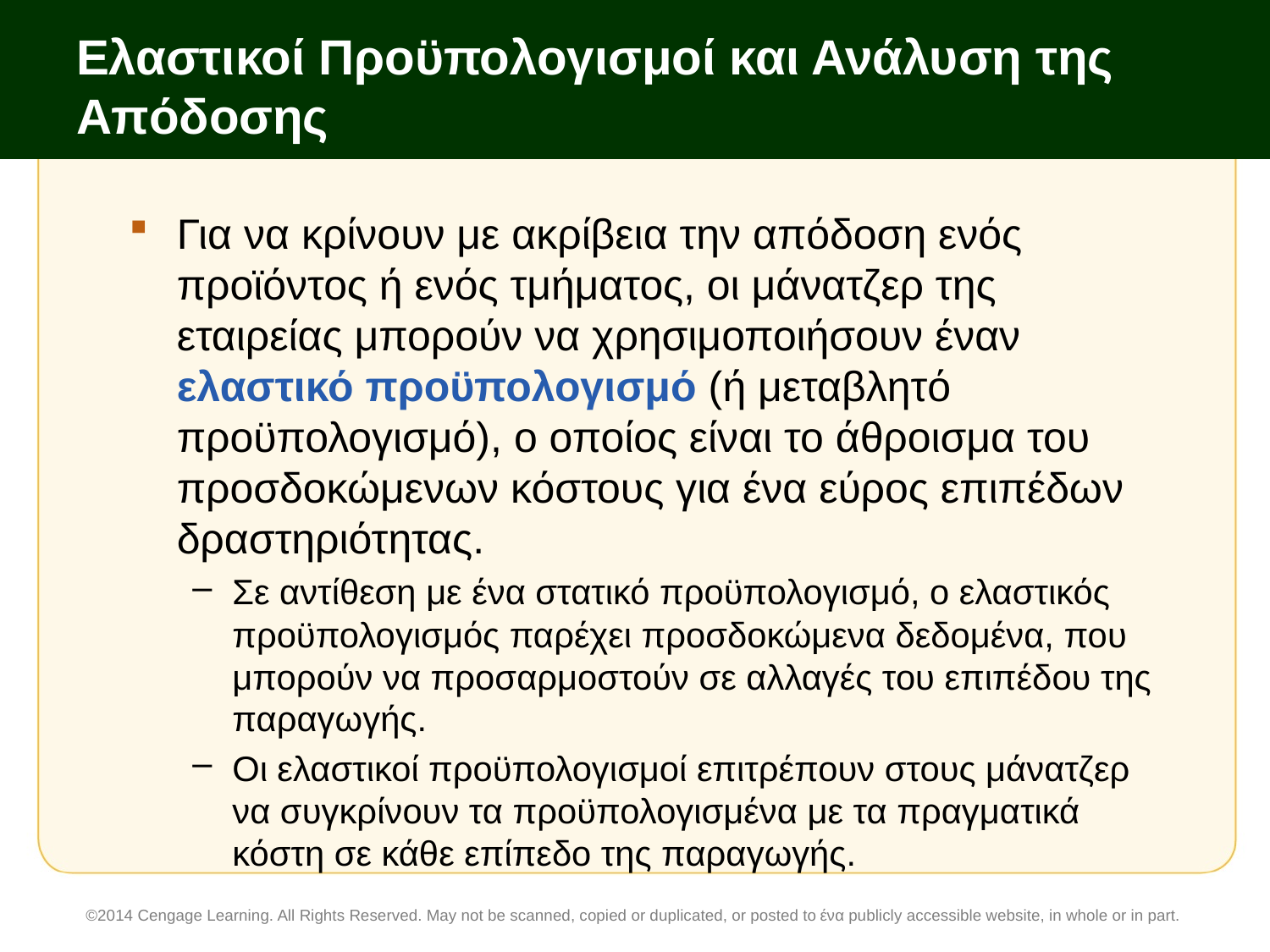

# Ελαστικοί Προϋπολογισμοί και Ανάλυση της Απόδοσης
Για να κρίνουν με ακρίβεια την απόδοση ενός προϊόντος ή ενός τμήματος, οι μάνατζερ της εταιρείας μπορούν να χρησιμοποιήσουν έναν ελαστικό προϋπολογισμό (ή μεταβλητό προϋπολογισμό), ο οποίος είναι το άθροισμα του προσδοκώμενων κόστους για ένα εύρος επιπέδων δραστηριότητας.
Σε αντίθεση με ένα στατικό προϋπολογισμό, ο ελαστικός προϋπολογισμός παρέχει προσδοκώμενα δεδομένα, που μπορούν να προσαρμοστούν σε αλλαγές του επιπέδου της παραγωγής.
Οι ελαστικοί προϋπολογισμοί επιτρέπουν στους μάνατζερ να συγκρίνουν τα προϋπολογισμένα με τα πραγματικά κόστη σε κάθε επίπεδο της παραγωγής.
©2014 Cengage Learning. All Rights Reserved. May not be scanned, copied or duplicated, or posted to ένα publicly accessible website, in whole or in part.